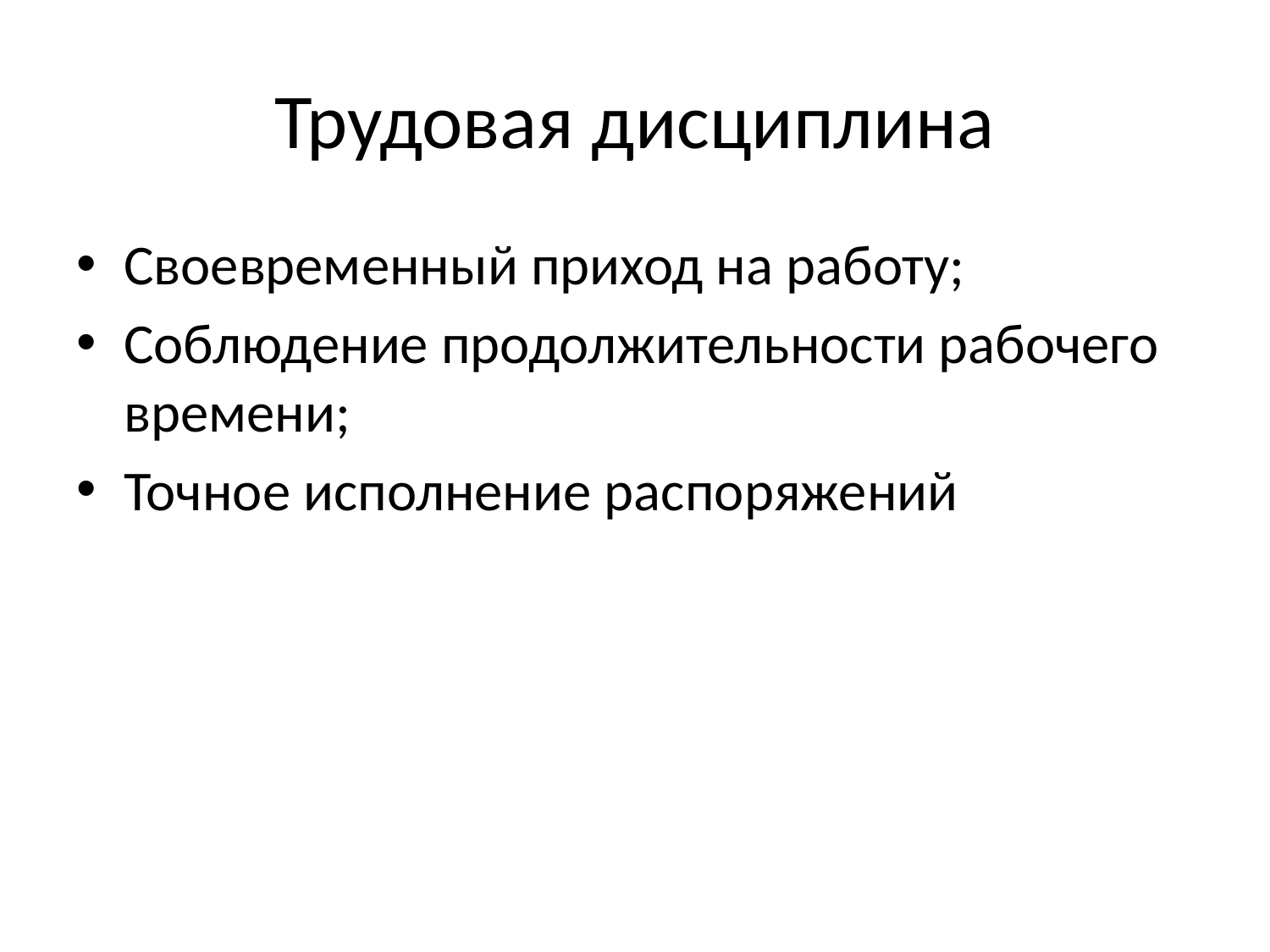

# Трудовая дисциплина
Своевременный приход на работу;
Соблюдение продолжительности рабочего времени;
Точное исполнение распоряжений